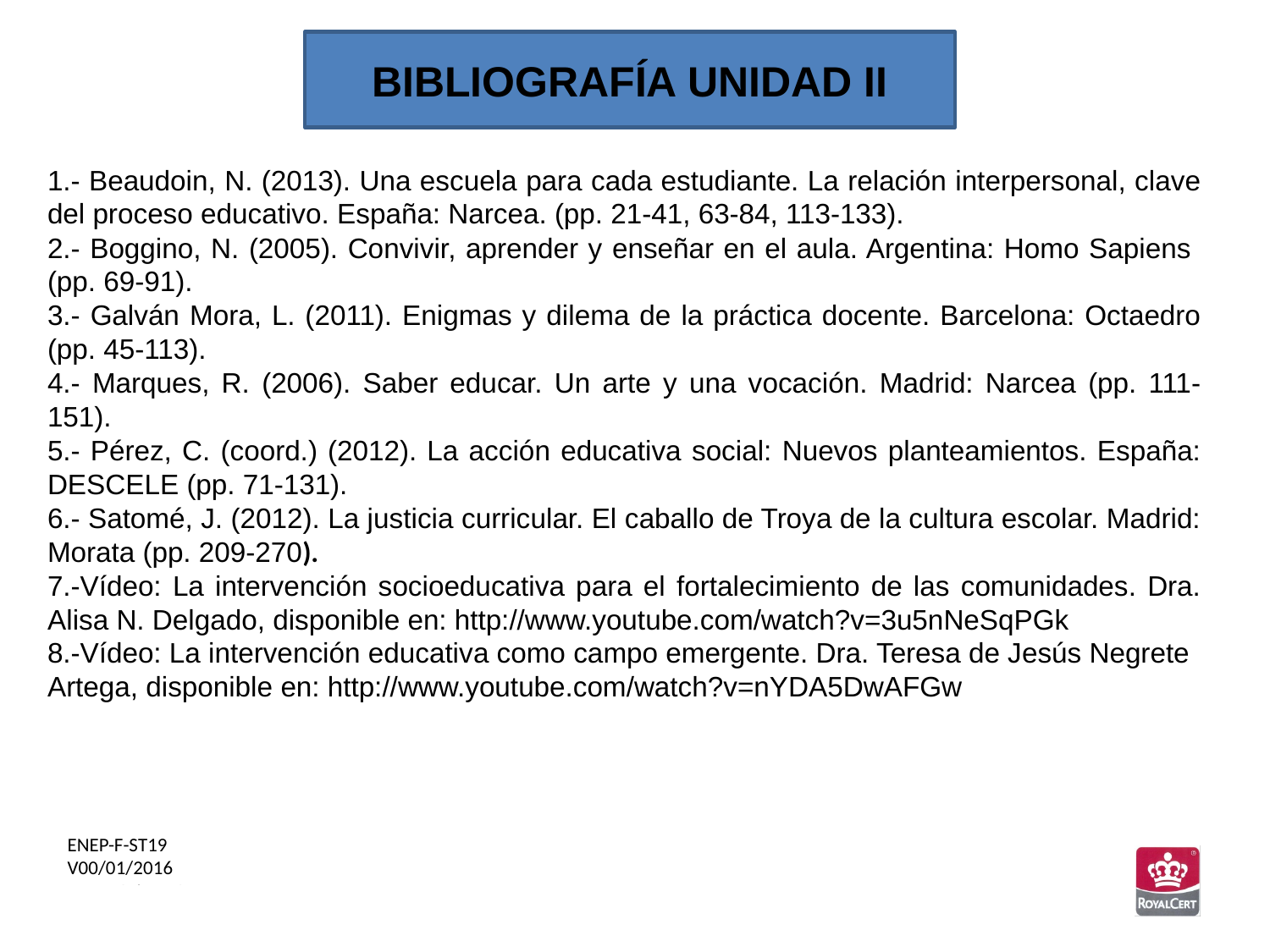

BIBLIOGRAFÍA UNIDAD II
1.- Beaudoin, N. (2013). Una escuela para cada estudiante. La relación interpersonal, clave del proceso educativo. España: Narcea. (pp. 21-41, 63-84, 113-133).
2.- Boggino, N. (2005). Convivir, aprender y enseñar en el aula. Argentina: Homo Sapiens  (pp. 69-91).
3.- Galván Mora, L. (2011). Enigmas y dilema de la práctica docente. Barcelona: Octaedro (pp. 45-113).
4.- Marques, R. (2006). Saber educar. Un arte y una vocación. Madrid: Narcea (pp. 111-151).
5.- Pérez, C. (coord.) (2012). La acción educativa social: Nuevos planteamientos. España: DESCELE (pp. 71-131).
6.- Satomé, J. (2012). La justicia curricular. El caballo de Troya de la cultura escolar. Madrid: Morata (pp. 209-270).
7.-Vídeo: La intervención socioeducativa para el fortalecimiento de las comunidades. Dra. Alisa N. Delgado, disponible en: http://www.youtube.com/watch?v=3u5nNeSqPGk
8.-Vídeo: La intervención educativa como campo emergente. Dra. Teresa de Jesús Negrete Artega, disponible en: http://www.youtube.com/watch?v=nYDA5DwAFGw

ENEP-F-ST19
V00/01/2016